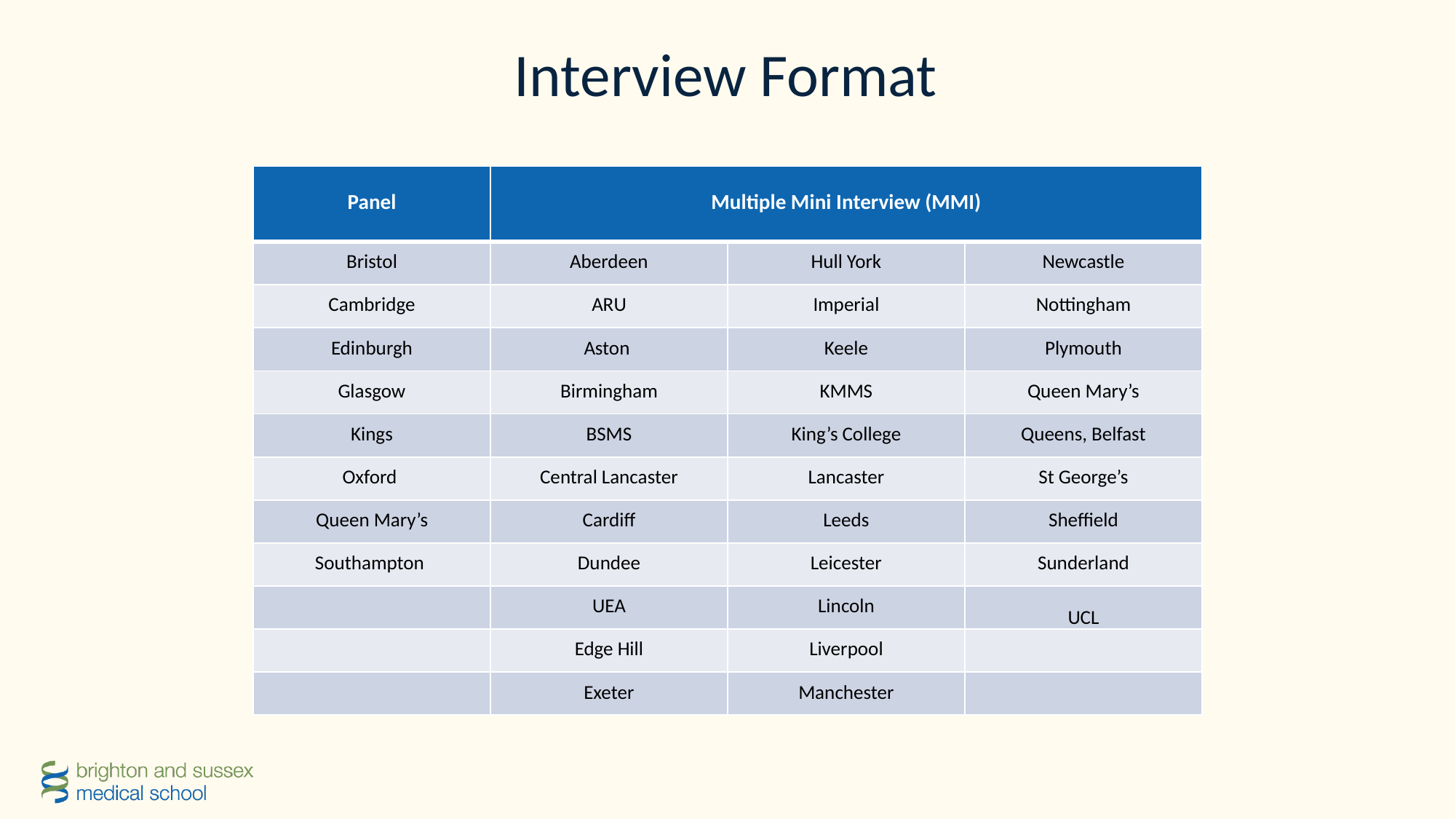

# Interview Format
| Panel | Multiple Mini Interview (MMI) |  |  |
| --- | --- | --- | --- |
| Bristol | Aberdeen | Hull York | Newcastle |
| Cambridge | ARU | Imperial | Nottingham |
| Edinburgh | Aston | Keele | Plymouth |
| Glasgow | Birmingham | KMMS | Queen Mary’s |
| Kings | BSMS | King’s College | Queens, Belfast |
| Oxford | Central Lancaster | Lancaster | St George’s |
| Queen Mary’s | Cardiff | Leeds | Sheffield |
| Southampton | Dundee | Leicester | Sunderland |
|  | UEA | Lincoln | UCL |
|  | Edge Hill | Liverpool |  |
|  | Exeter | Manchester |  |